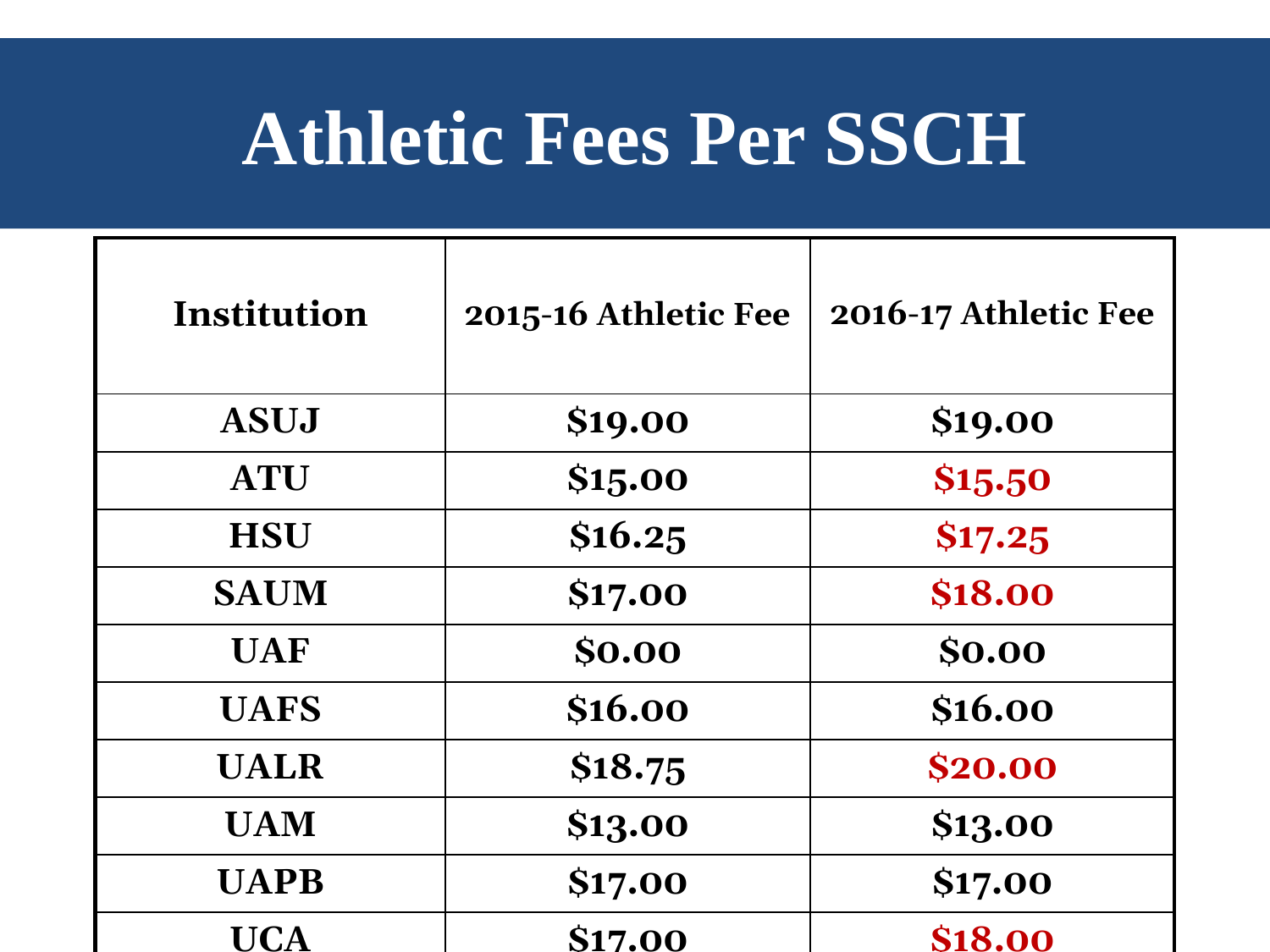

# Athletic Fees Per SSCH

| Institution | 2015-16 Athletic Fee | 2016-17 Athletic Fee |
| --- | --- | --- |
| ASUJ | $19.00 | $19.00 |
| ATU | $15.00 | $15.50 |
| HSU | $16.25 | $17.25 |
| SAUM | $17.00 | $18.00 |
| UAF | $0.00 | $0.00 |
| UAFS | $16.00 | $16.00 |
| UALR | $18.75 | $20.00 |
| UAM | $13.00 | $13.00 |
| UAPB | $17.00 | $17.00 |
| UCA | $17.00 | $18.00 |